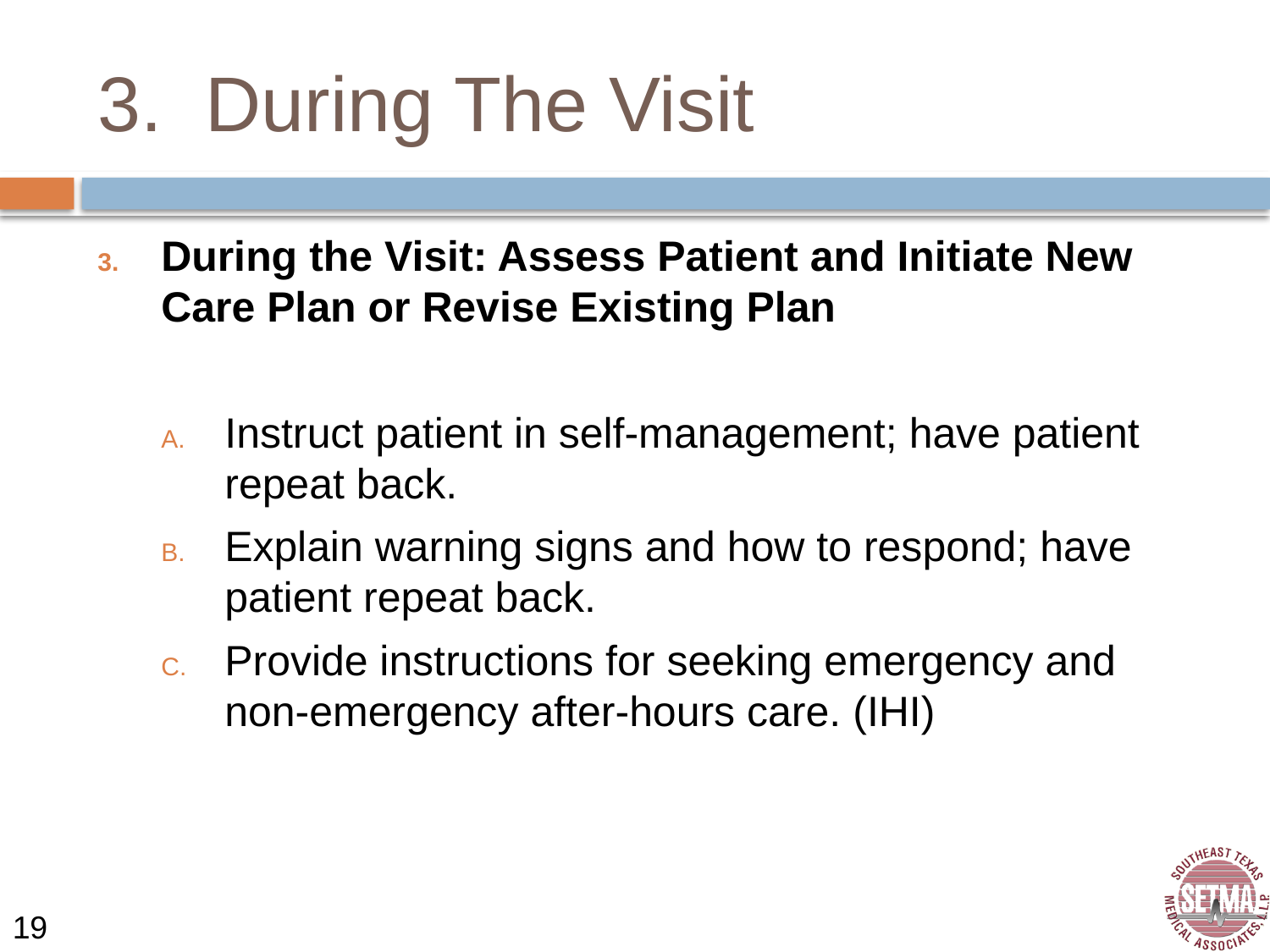

# 3.  During The Visit
During the Visit: Assess Patient and Initiate New Care Plan or Revise Existing Plan

Instruct patient in self-management; have patient repeat back.
Explain warning signs and how to respond; have patient repeat back.
Provide instructions for seeking emergency and non-emergency after-hours care. (IHI)